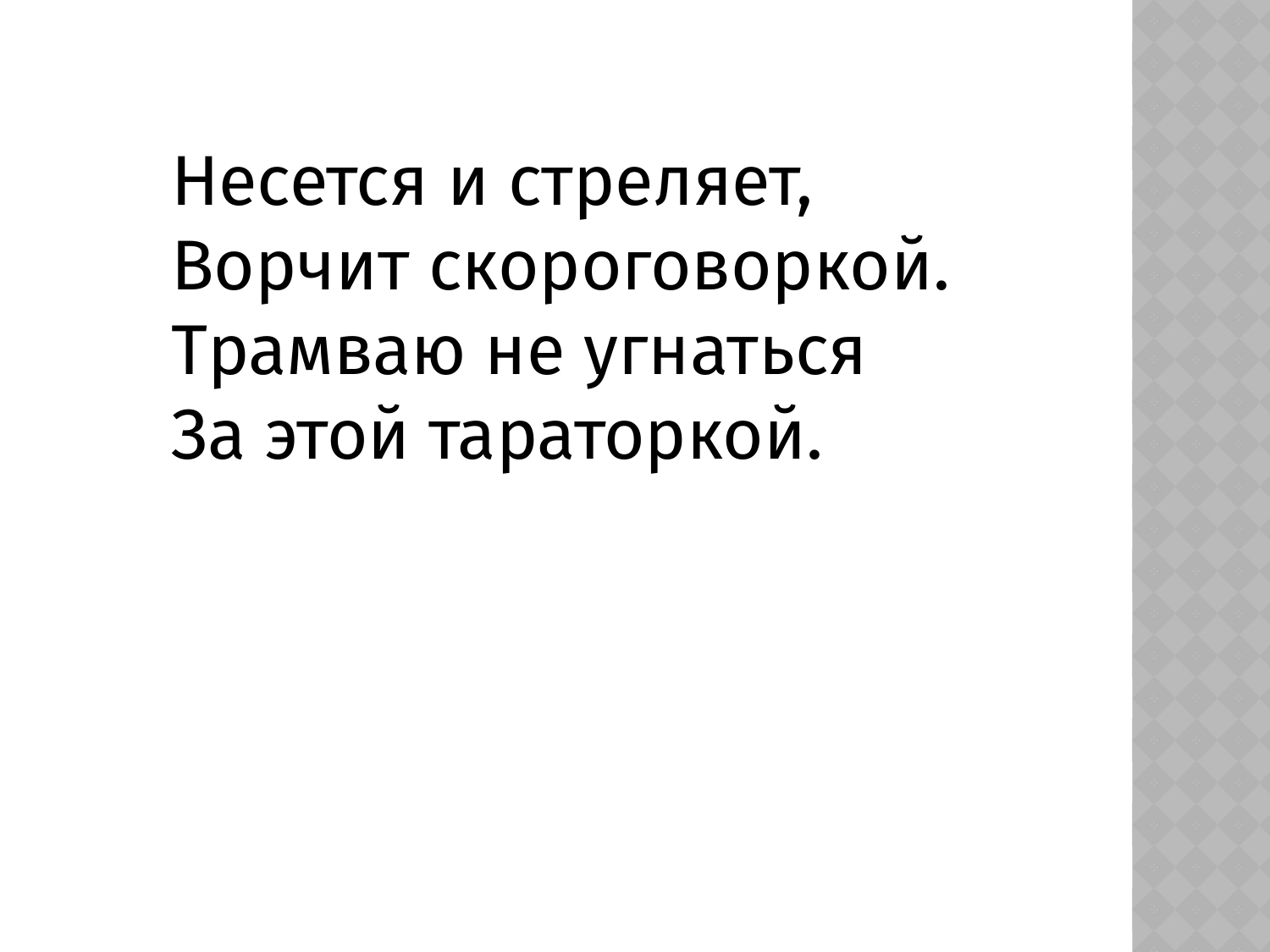

Несется и стреляет,
Ворчит скороговоркой.
Трамваю не угнаться
За этой тараторкой.